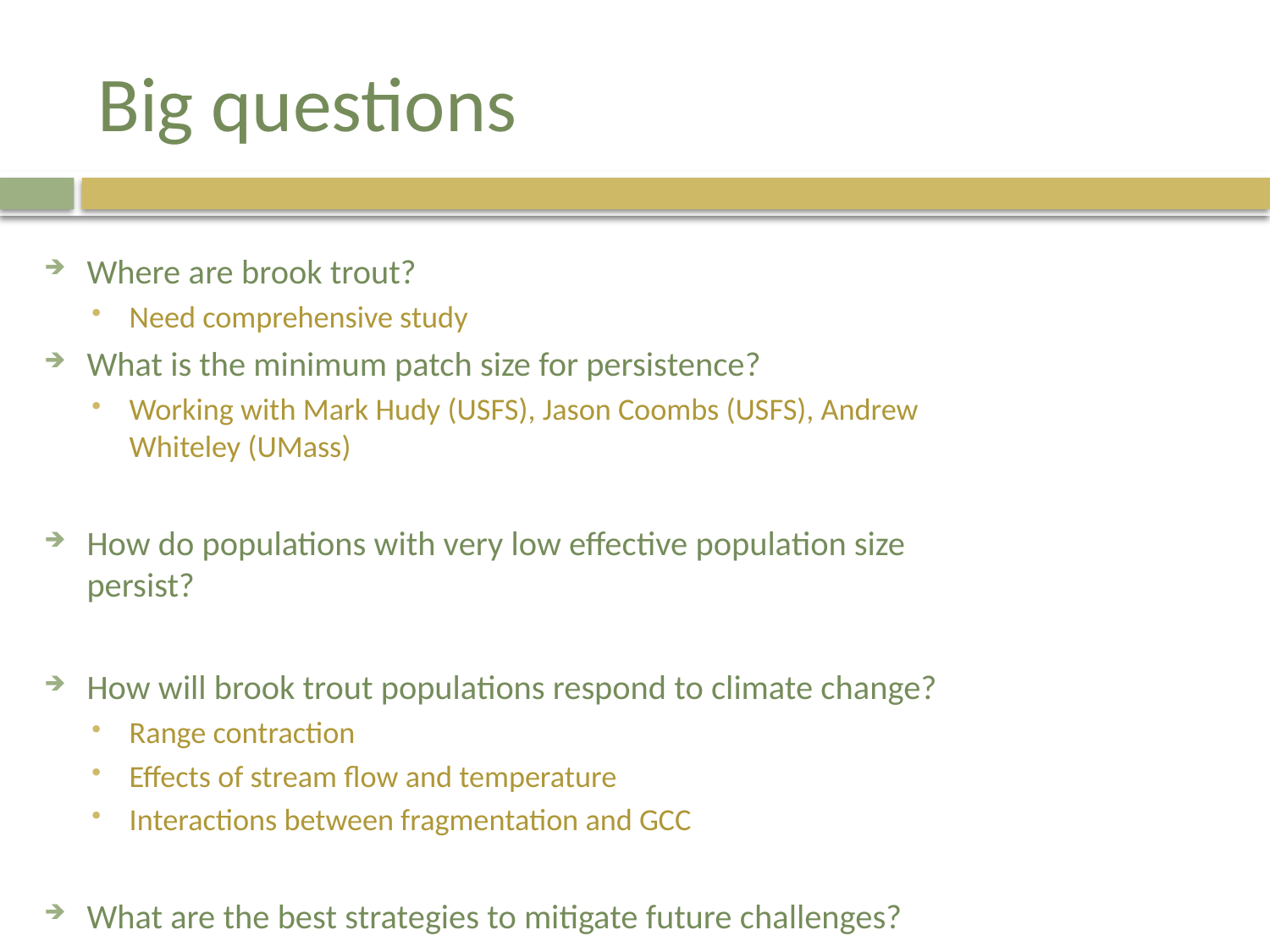

# Big questions
Where are brook trout?
Need comprehensive study
What is the minimum patch size for persistence?
Working with Mark Hudy (USFS), Jason Coombs (USFS), Andrew Whiteley (UMass)

How do populations with very low effective population size persist?

How will brook trout populations respond to climate change?
Range contraction
Effects of stream flow and temperature
Interactions between fragmentation and GCC

What are the best strategies to mitigate future challenges?